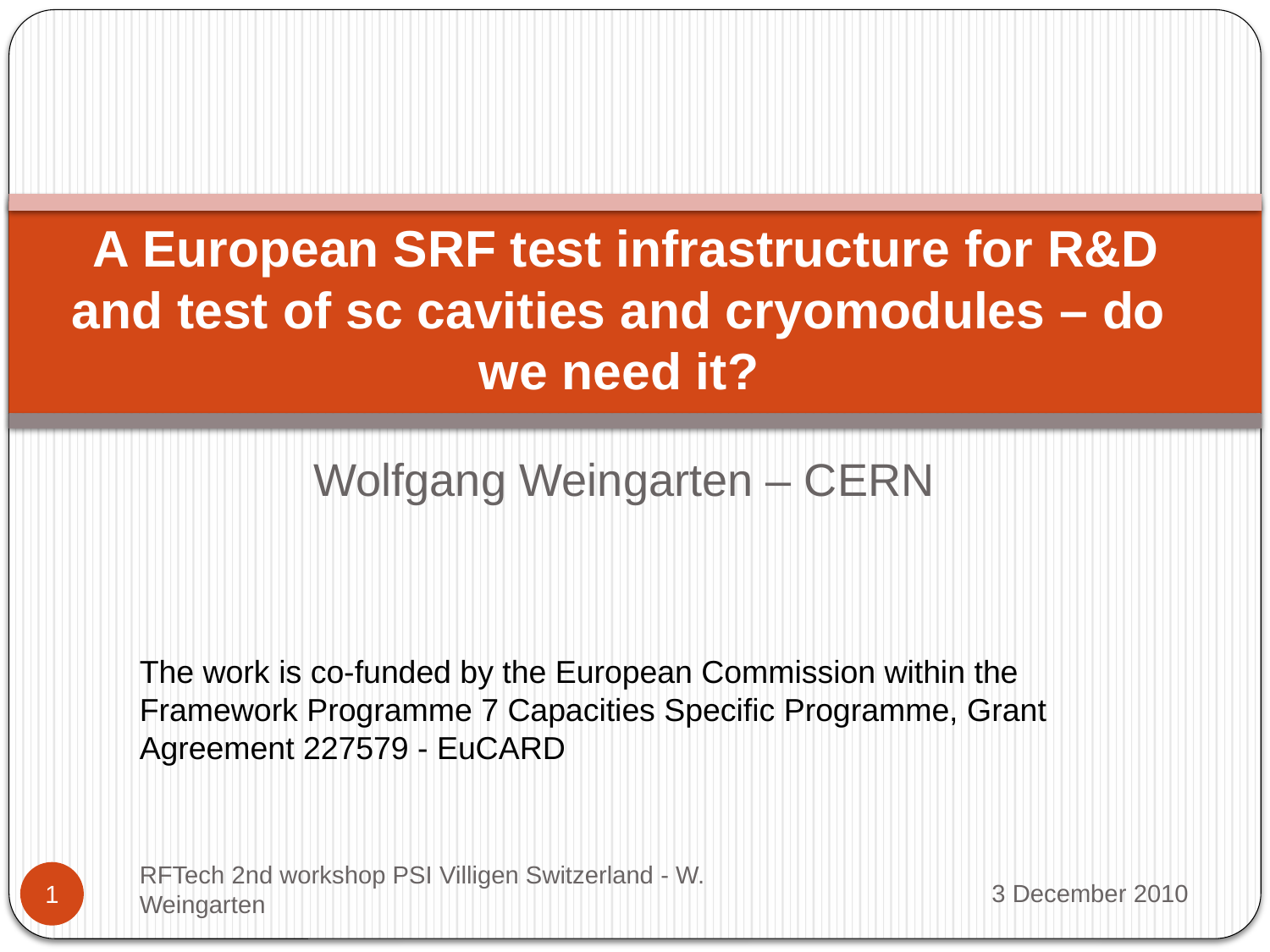

# A European SRF test infrastructure for R&D and test of sc cavities and cryomodules – do we need it?
Wolfgang Weingarten – CERN
The work is co-funded by the European Commission within the Framework Programme 7 Capacities Specific Programme, Grant Agreement 227579 - EuCARD

RFTech 2nd workshop PSI Villigen Switzerland - W. Weingarten
3 December 2010
1